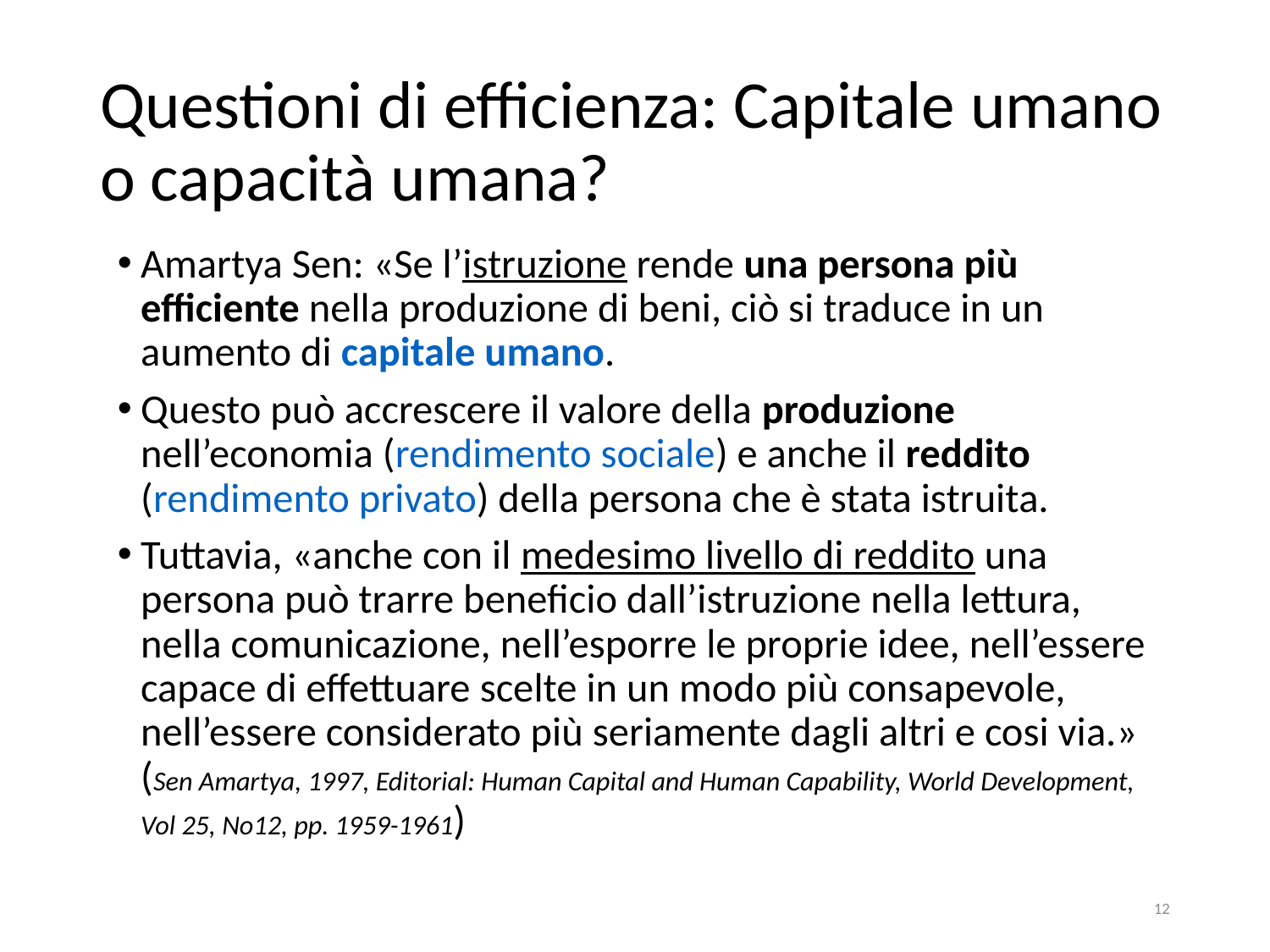

# Questioni di efficienza: Capitale umano o capacità umana?
Amartya Sen: «Se l’istruzione rende una persona più efficiente nella produzione di beni, ciò si traduce in un aumento di capitale umano.
Questo può accrescere il valore della produzione nell’economia (rendimento sociale) e anche il reddito (rendimento privato) della persona che è stata istruita.
Tuttavia, «anche con il medesimo livello di reddito una persona può trarre beneficio dall’istruzione nella lettura, nella comunicazione, nell’esporre le proprie idee, nell’essere capace di effettuare scelte in un modo più consapevole, nell’essere considerato più seriamente dagli altri e cosi via.» (Sen Amartya, 1997, Editorial: Human Capital and Human Capability, World Development, Vol 25, No12, pp. 1959-1961)

12